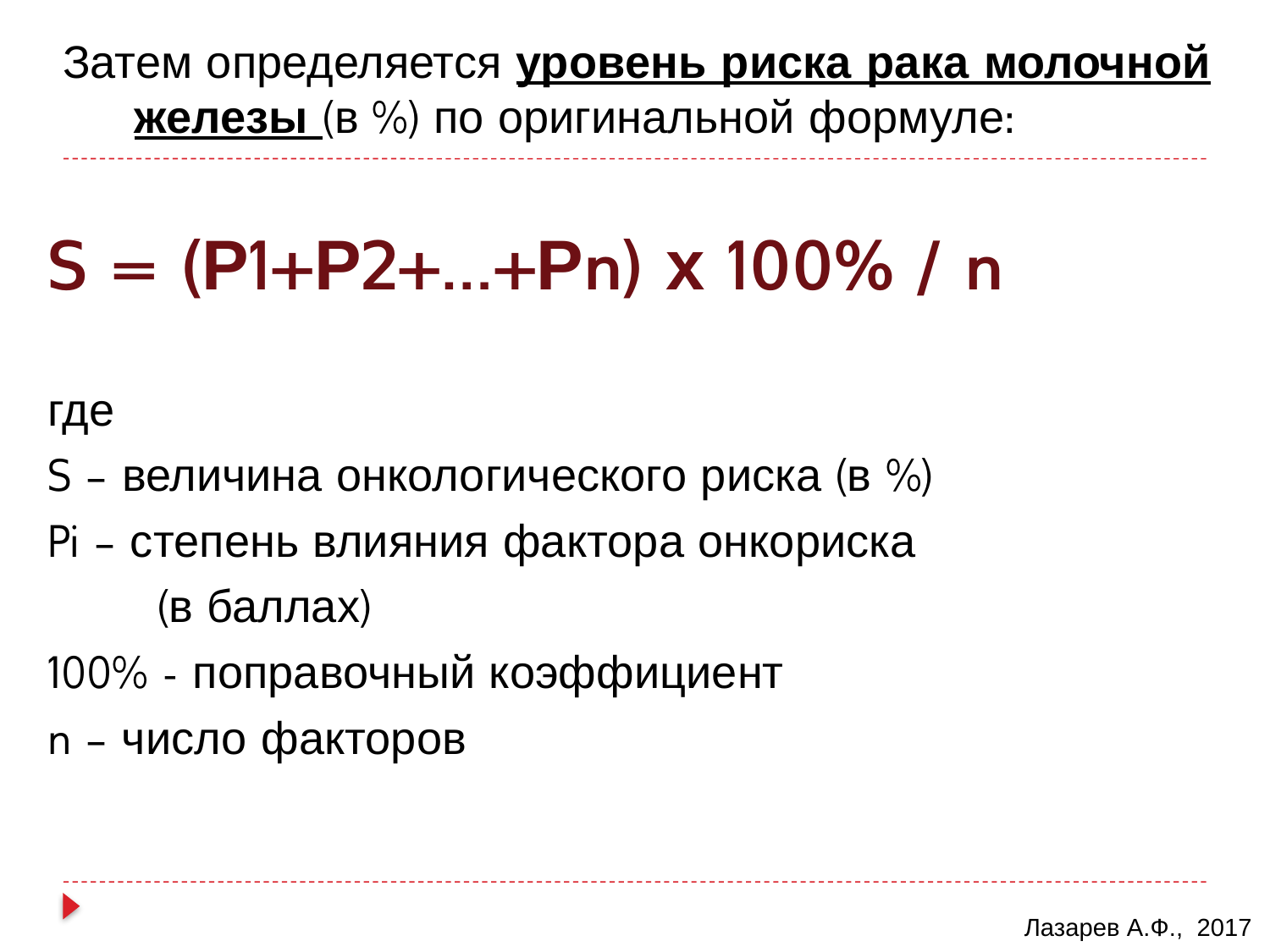

Затем определяется уровень риска рака молочной железы (в %) по оригинальной формуле:

S = (Р1+Р2+…+Рn) х 100% / n

где
S – величина онкологического риска (в %)
Pi – степень влияния фактора онкориска
        (в баллах)
100% - поправочный коэффициент
n – число факторов
Лазарев А.Ф.,  2017